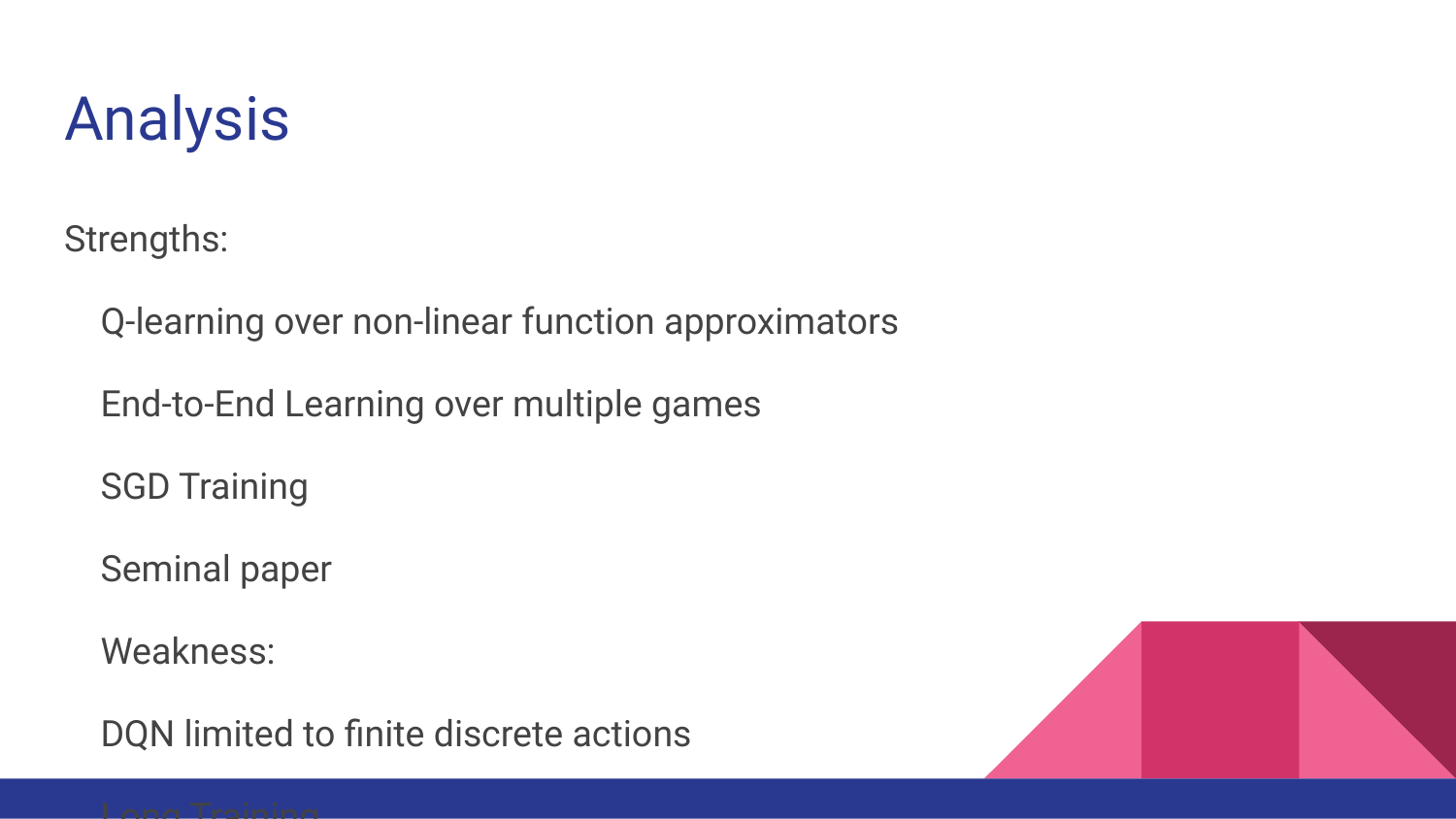

# Analysis
Strengths:
Q-learning over non-linear function approximators
End-to-End Learning over multiple games
SGD Training
Seminal paper
Weakness:
DQN limited to finite discrete actions
Long Training
Reward Clipping